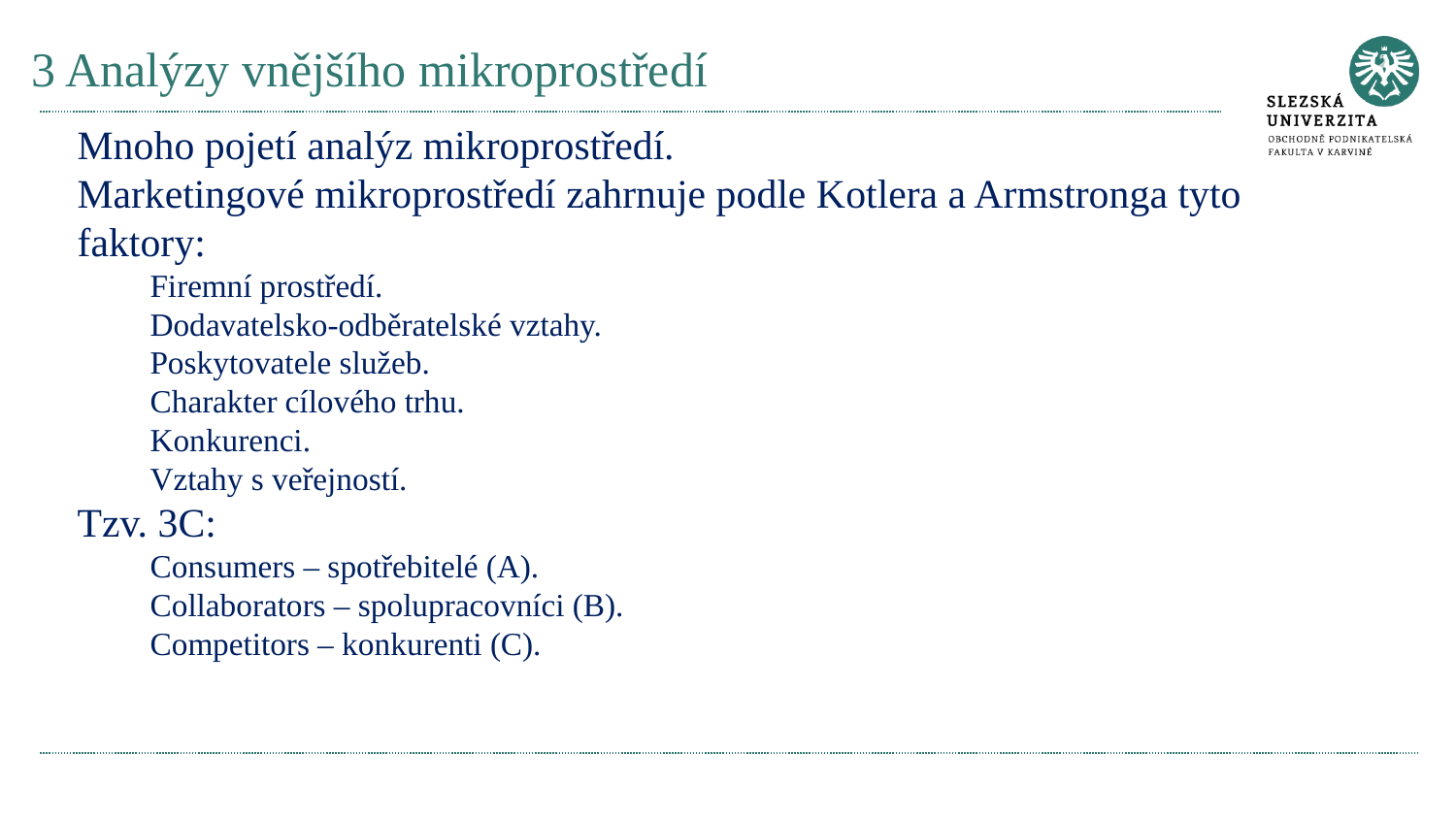

# 3 Analýzy vnějšího mikroprostředí
Mnoho pojetí analýz mikroprostředí.
Marketingové mikroprostředí zahrnuje podle Kotlera a Armstronga tyto faktory:
Firemní prostředí.
Dodavatelsko-odběratelské vztahy.
Poskytovatele služeb.
Charakter cílového trhu.
Konkurenci.
Vztahy s veřejností.
Tzv. 3C:
Consumers – spotřebitelé (A).
Collaborators – spolupracovníci (B).
Competitors – konkurenti (C).